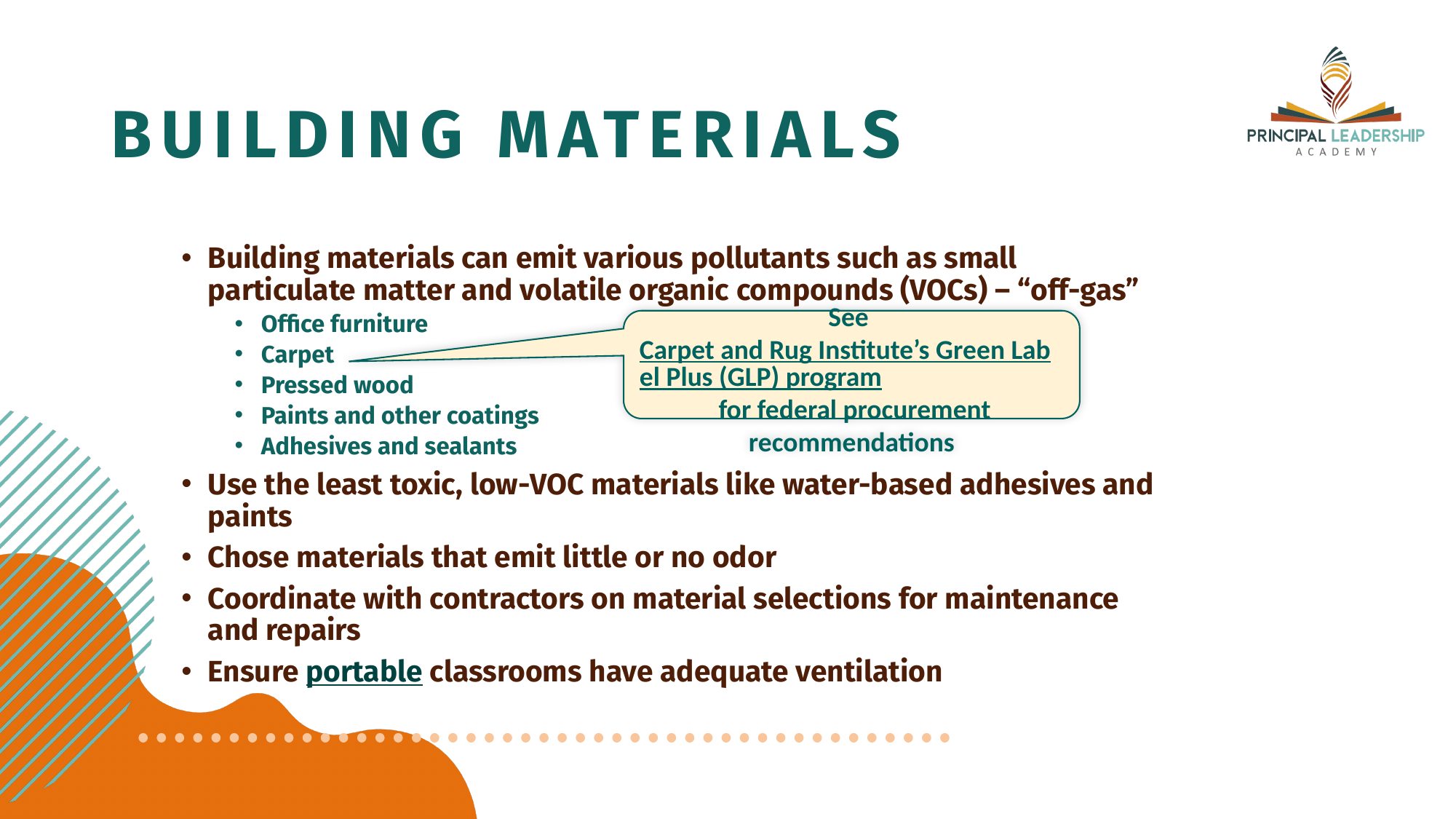

# Building materials
Building materials can emit various pollutants such as small particulate matter and volatile organic compounds (VOCs) – “off-gas”
Office furniture
Carpet
Pressed wood
Paints and other coatings
Adhesives and sealants
Use the least toxic, low-VOC materials like water-based adhesives and paints
Chose materials that emit little or no odor
Coordinate with contractors on material selections for maintenance and repairs
Ensure portable classrooms have adequate ventilation

See Carpet and Rug Institute’s Green Label Plus (GLP) program for federal procurement recommendations